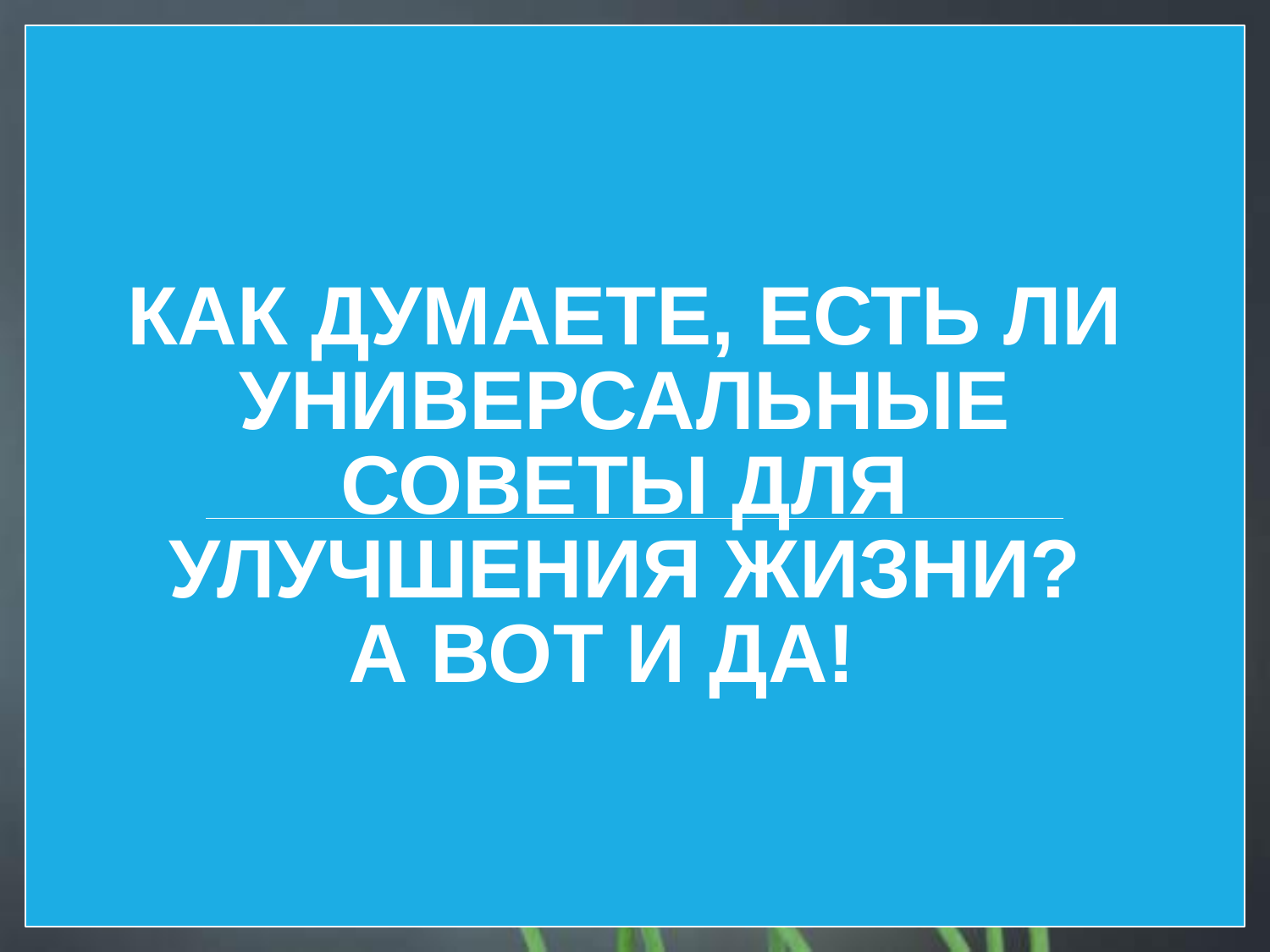

# Как думаете, есть ли универсальные советы для улучшения жизни? А вот и да!